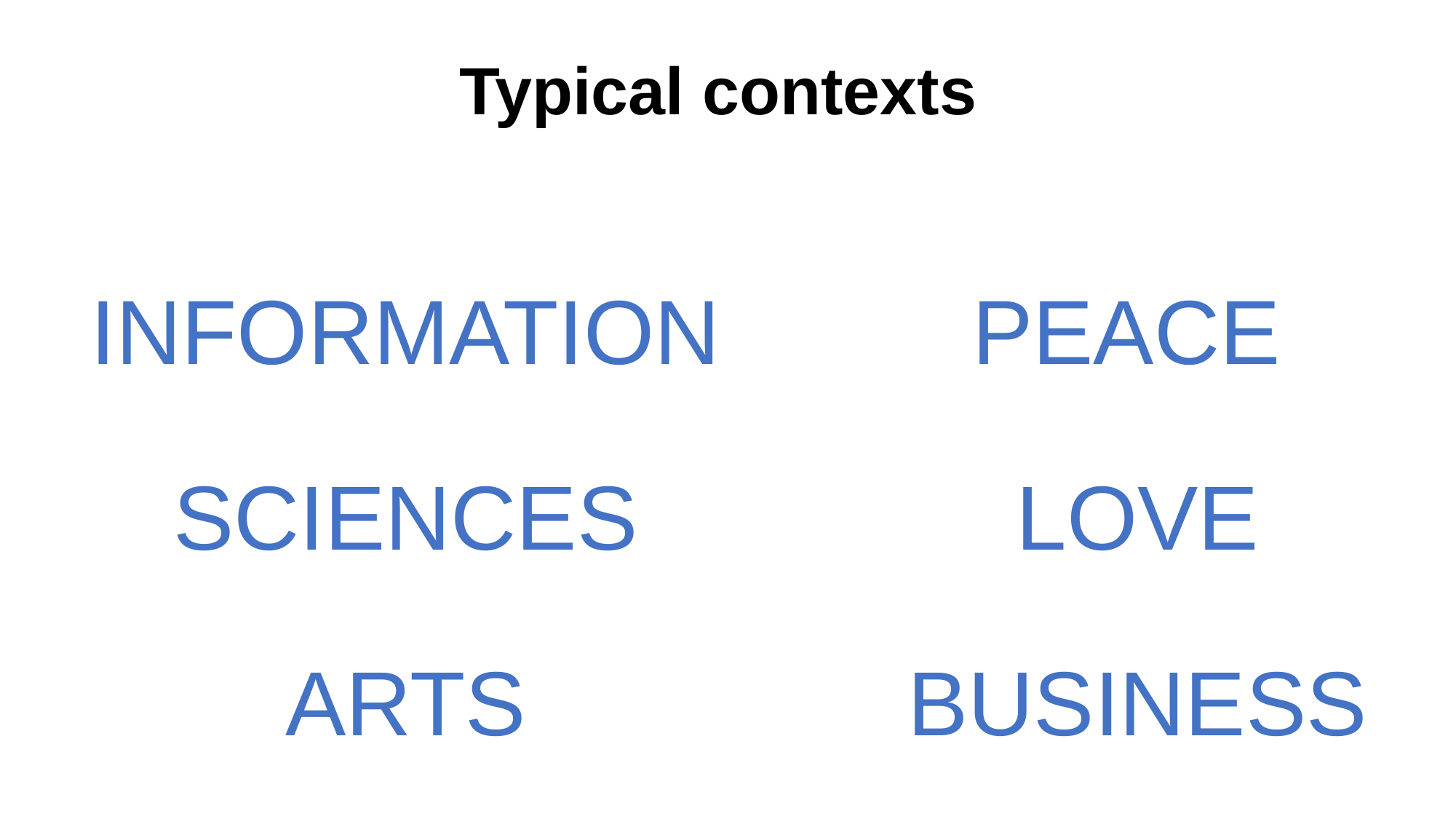

Typical contexts
PEACE
INFORMATION
LOVE
SCIENCES
BUSINESS
ARTS